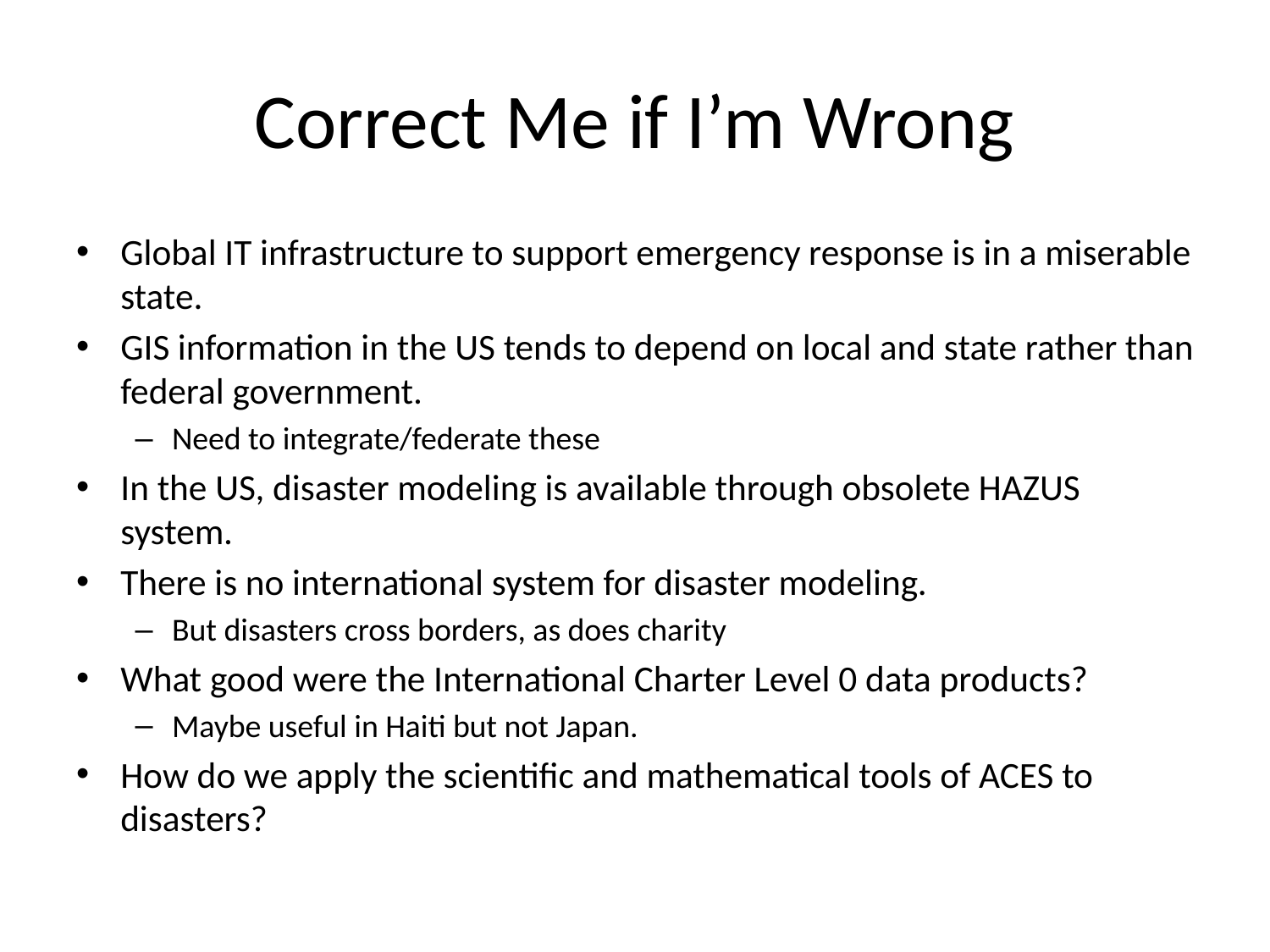

# Correct Me if I’m Wrong
Global IT infrastructure to support emergency response is in a miserable state.
GIS information in the US tends to depend on local and state rather than federal government.
Need to integrate/federate these
In the US, disaster modeling is available through obsolete HAZUS system.
There is no international system for disaster modeling.
But disasters cross borders, as does charity
What good were the International Charter Level 0 data products?
Maybe useful in Haiti but not Japan.
How do we apply the scientific and mathematical tools of ACES to disasters?